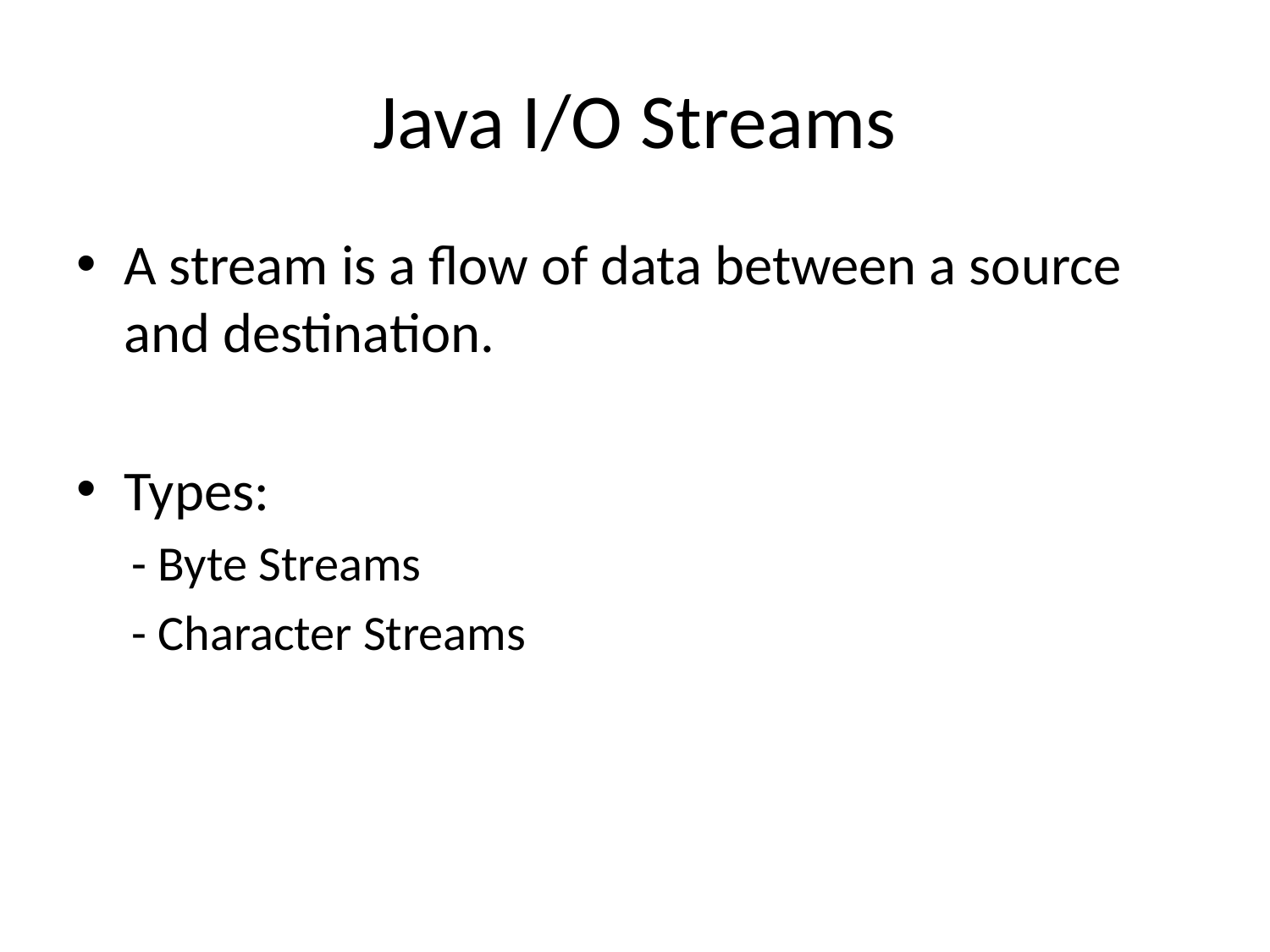

# Java I/O Streams
A stream is a flow of data between a source and destination.

Types:
- Byte Streams
- Character Streams